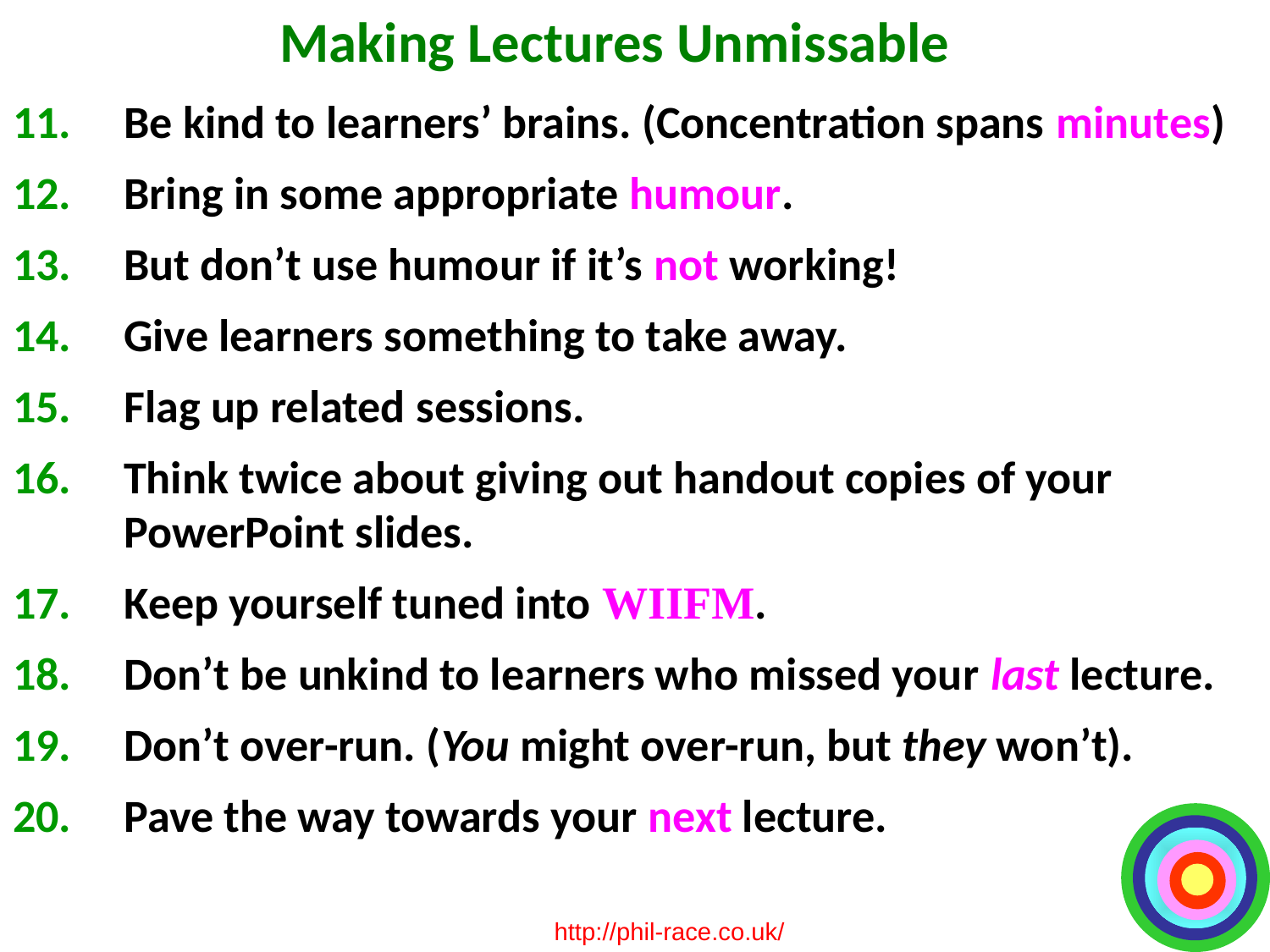

Making Lectures Unmissable
Be kind to learners’ brains. (Concentration spans minutes)
Bring in some appropriate humour.
But don’t use humour if it’s not working!
Give learners something to take away.
Flag up related sessions.
Think twice about giving out handout copies of your PowerPoint slides.
Keep yourself tuned into WIIFM.
Don’t be unkind to learners who missed your last lecture.
Don’t over-run. (You might over-run, but they won’t).
Pave the way towards your next lecture.